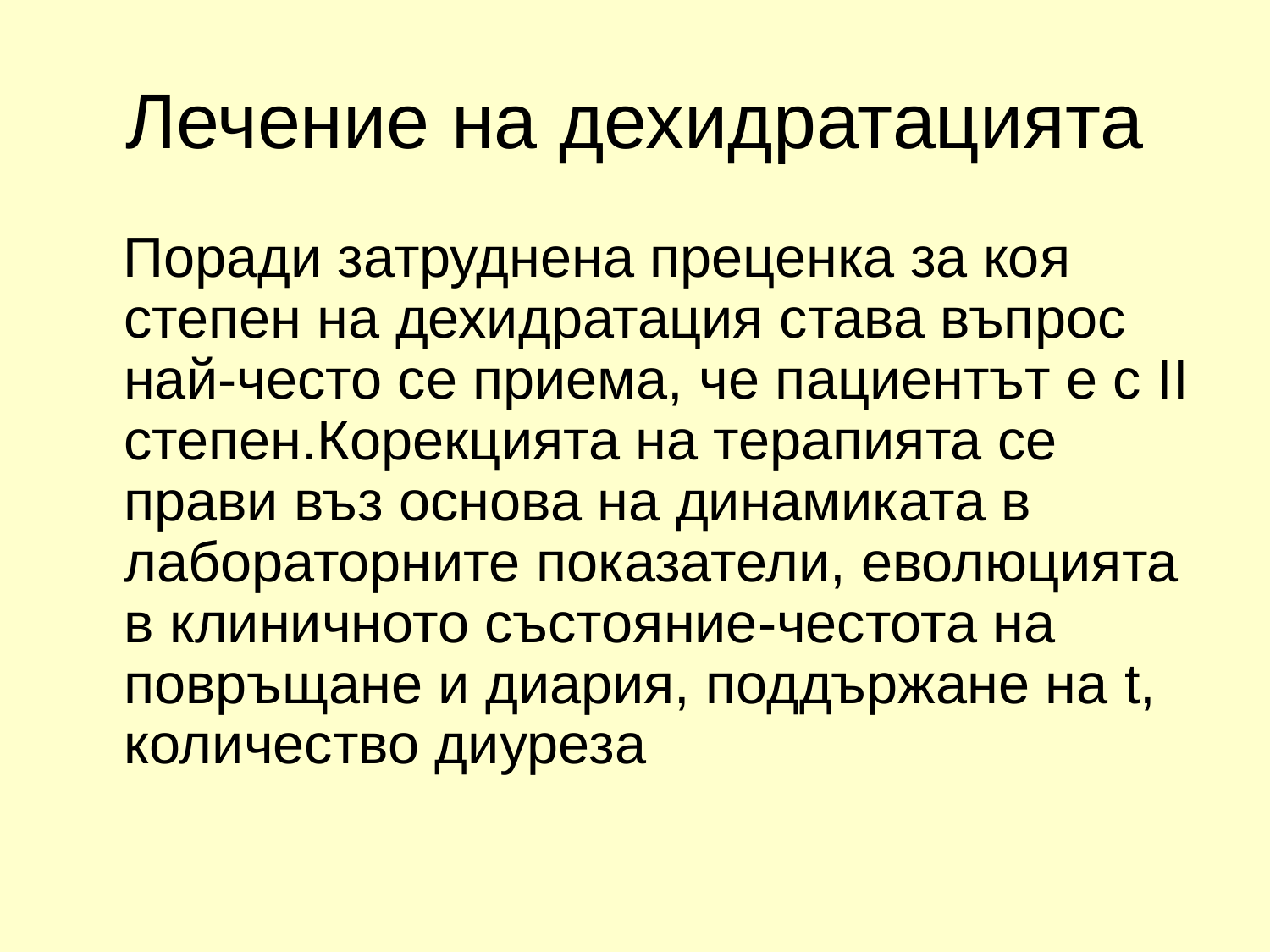

# Лечение на дехидратацията
   Поради затруднена преценка за коя степен на дехидратация става въпрос най-често се приема, че пациентът е с ІІ степен.Корекцията на терапията се прави въз основа на динамиката в лабораторните показатели, еволюцията в клиничното състояние-честота на повръщане и диария, поддържане на t, количество диуреза